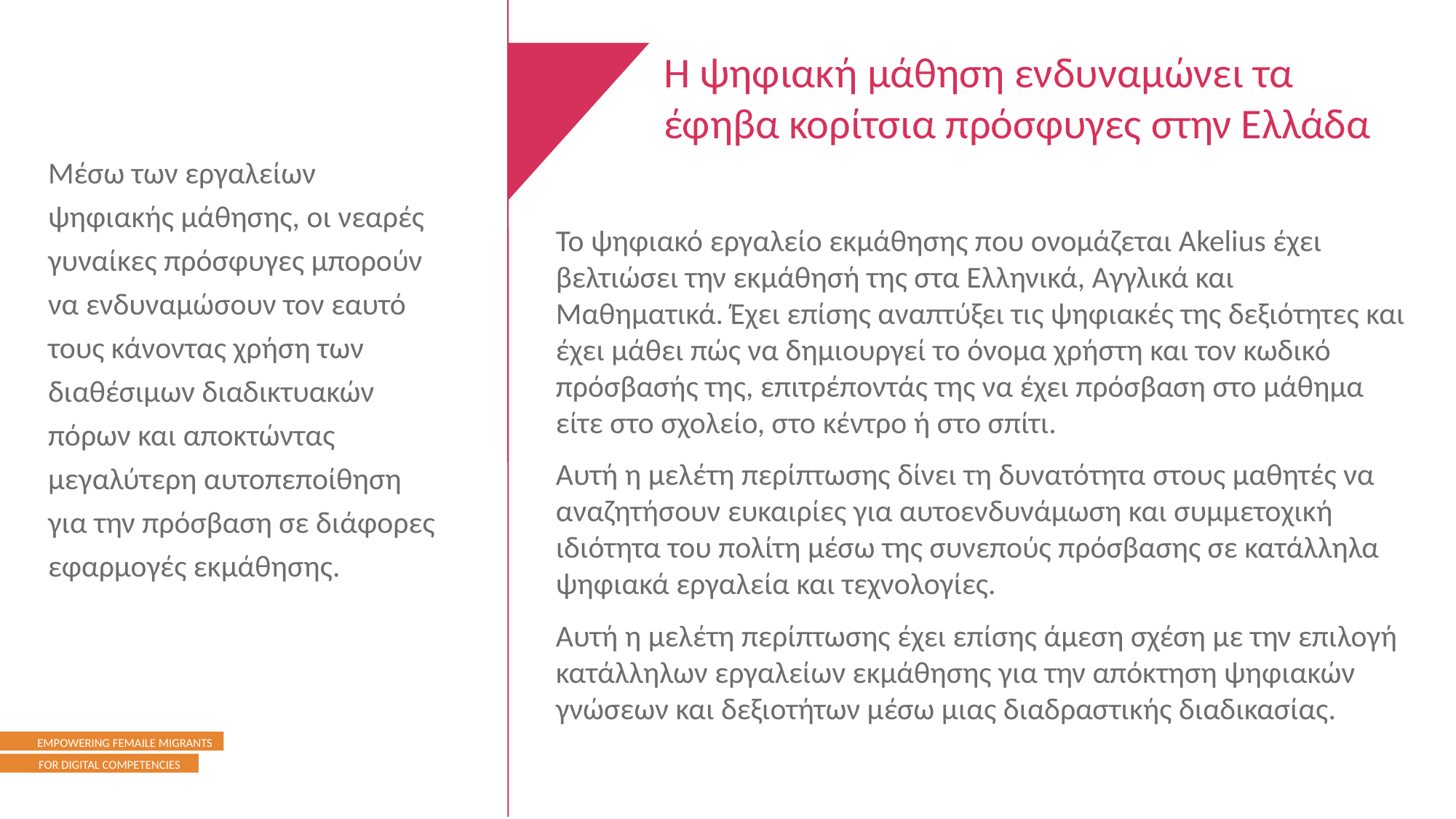

Η ψηφιακή μάθηση ενδυναμώνει τα έφηβα κορίτσια πρόσφυγες στην Ελλάδα
Μέσω των εργαλείων ψηφιακής μάθησης, οι νεαρές γυναίκες πρόσφυγες μπορούν να ενδυναμώσουν τον εαυτό τους κάνοντας χρήση των διαθέσιμων διαδικτυακών πόρων και αποκτώντας μεγαλύτερη αυτοπεποίθηση για την πρόσβαση σε διάφορες εφαρμογές εκμάθησης.
Το ψηφιακό εργαλείο εκμάθησης που ονομάζεται Akelius έχει βελτιώσει την εκμάθησή της στα Ελληνικά, Αγγλικά και Μαθηματικά. Έχει επίσης αναπτύξει τις ψηφιακές της δεξιότητες και έχει μάθει πώς να δημιουργεί το όνομα χρήστη και τον κωδικό πρόσβασής της, επιτρέποντάς της να έχει πρόσβαση στο μάθημα είτε στο σχολείο, στο κέντρο ή στο σπίτι.
Αυτή η μελέτη περίπτωσης δίνει τη δυνατότητα στους μαθητές να αναζητήσουν ευκαιρίες για αυτοενδυνάμωση και συμμετοχική ιδιότητα του πολίτη μέσω της συνεπούς πρόσβασης σε κατάλληλα ψηφιακά εργαλεία και τεχνολογίες.
Αυτή η μελέτη περίπτωσης έχει επίσης άμεση σχέση με την επιλογή κατάλληλων εργαλείων εκμάθησης για την απόκτηση ψηφιακών γνώσεων και δεξιοτήτων μέσω μιας διαδραστικής διαδικασίας.